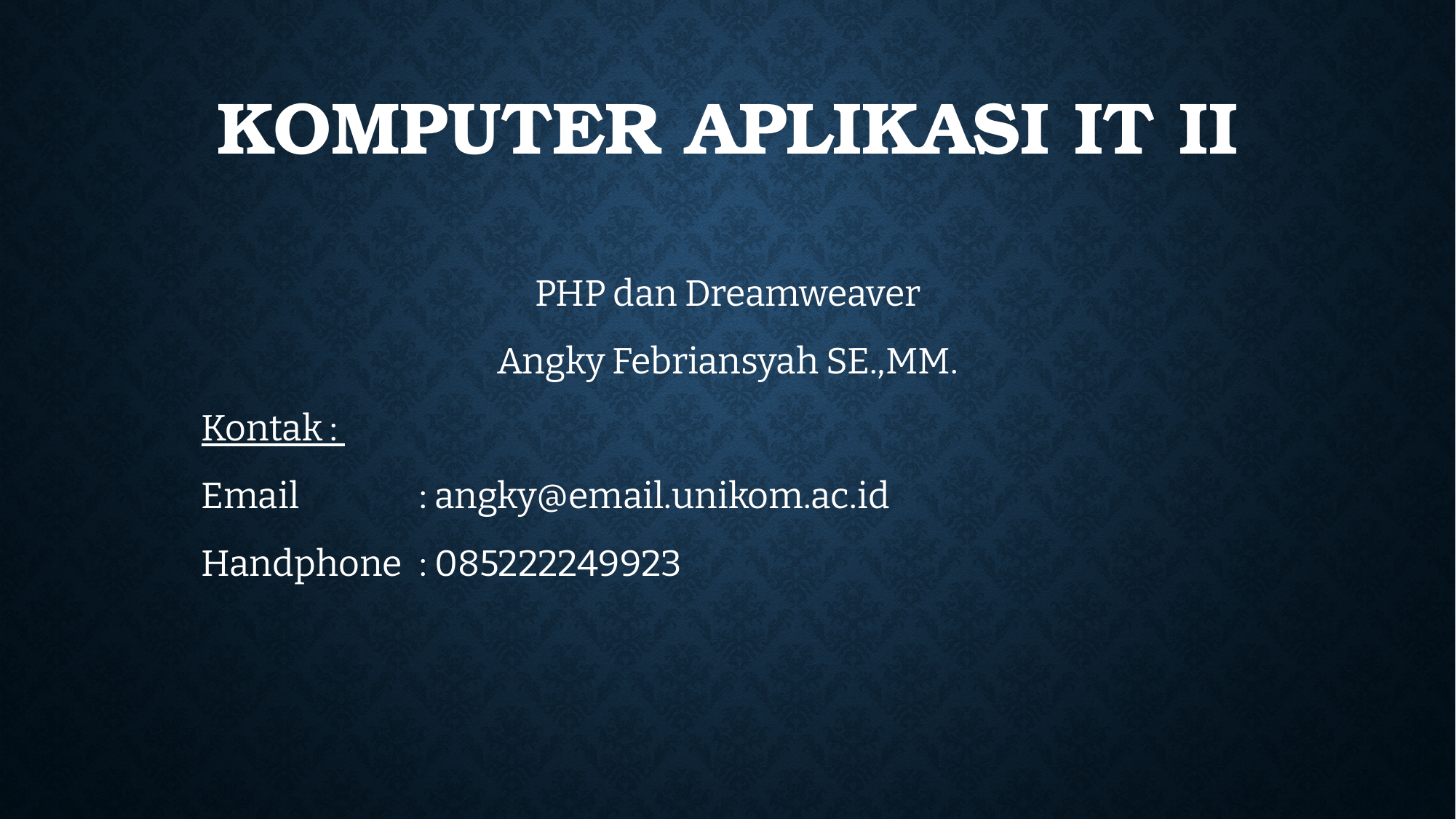

# KOMPUTER APLIKASI IT II
PHP dan Dreamweaver
Angky Febriansyah SE.,MM.
Kontak :
Email 		: angky@email.unikom.ac.id
Handphone 	: 085222249923